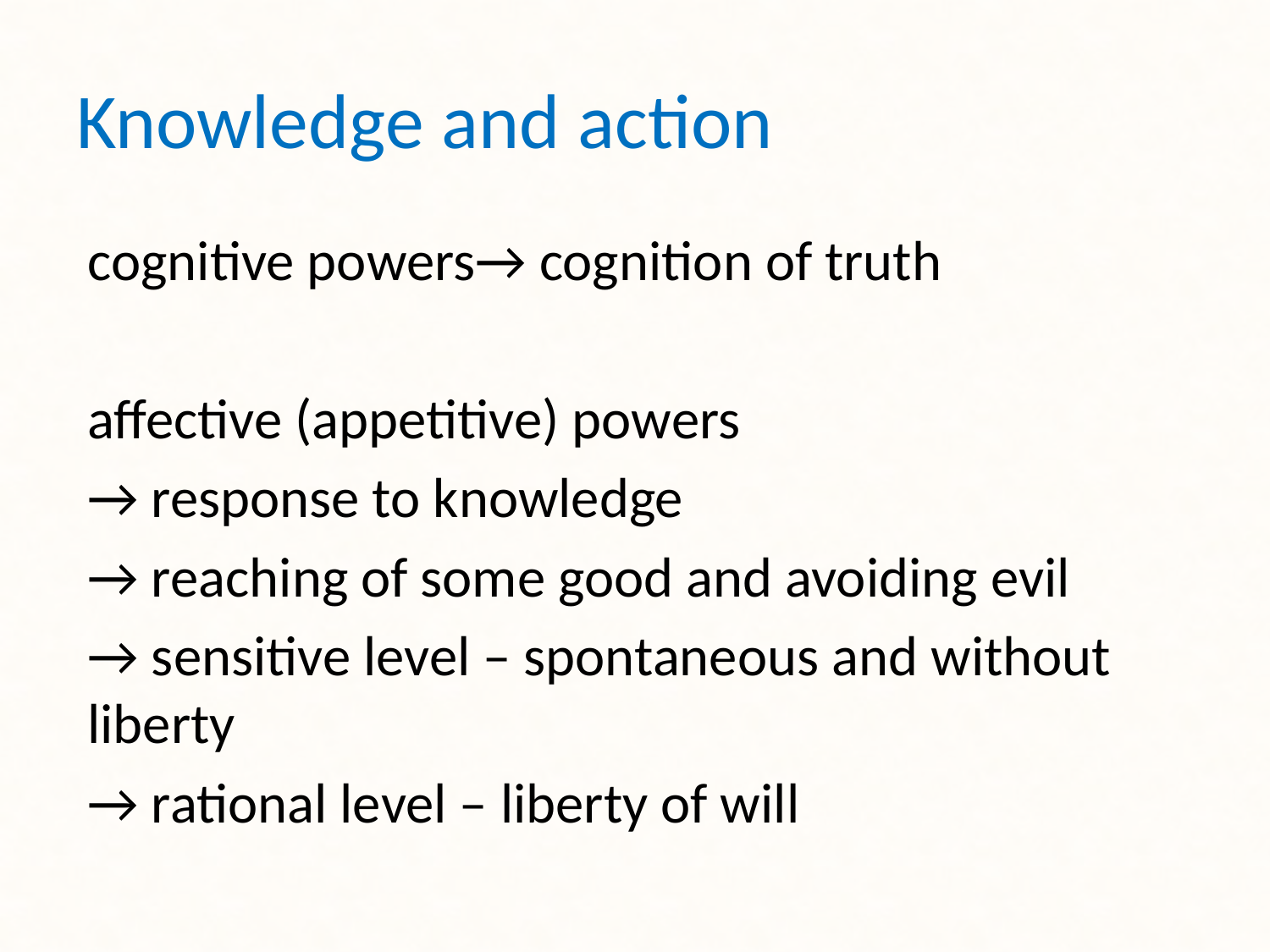

# Knowledge and action
cognitive powers→ cognition of truth

affective (appetitive) powers
→ response to knowledge
→ reaching of some good and avoiding evil
→ sensitive level – spontaneous and without liberty
→ rational level – liberty of will